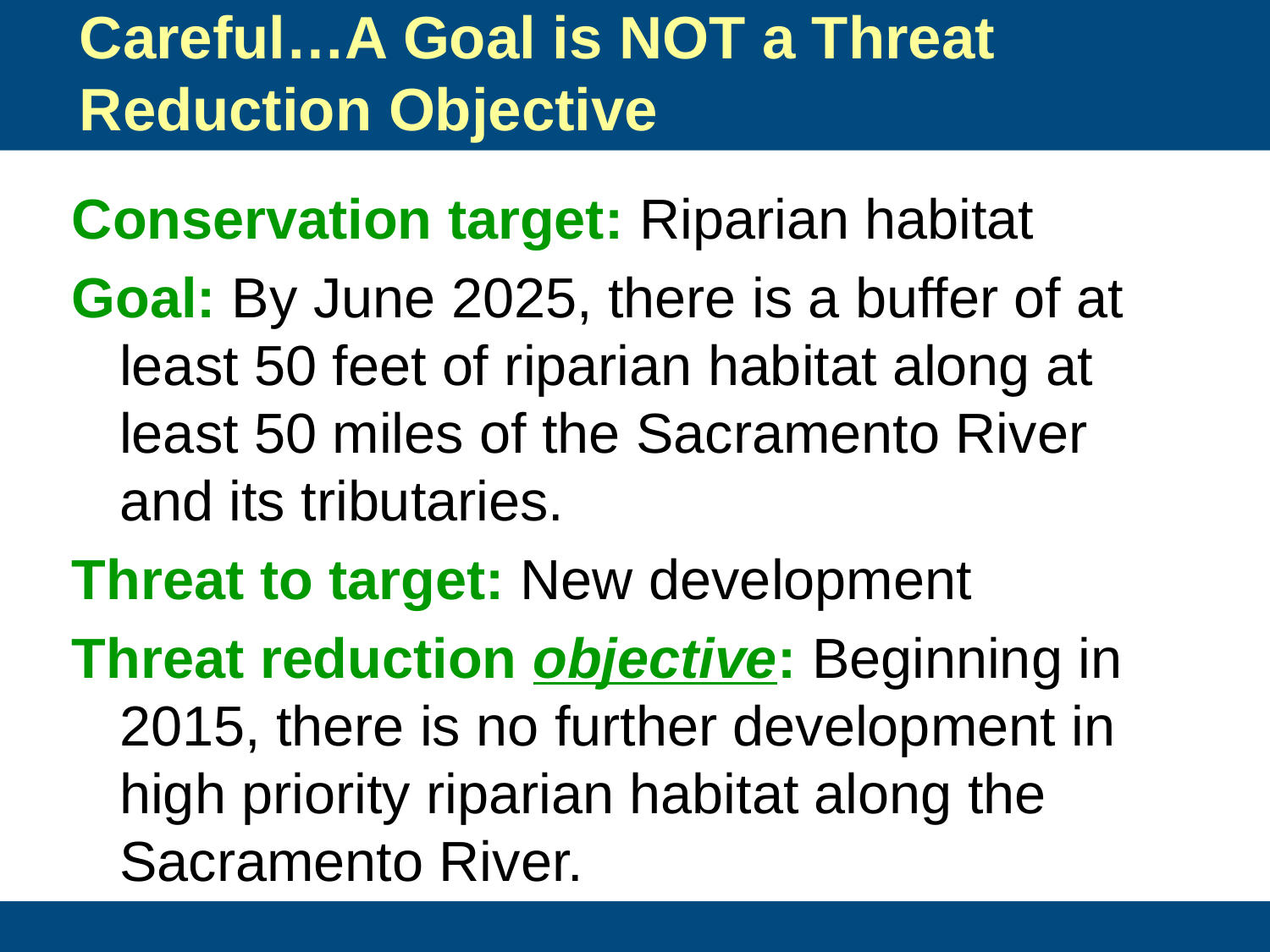

# Careful…A Goal is NOT a Threat Reduction Objective
Conservation target: Riparian habitat
Goal: By June 2025, there is a buffer of at least 50 feet of riparian habitat along at least 50 miles of the Sacramento River and its tributaries.
Threat to target: New development
Threat reduction objective: Beginning in 2015, there is no further development in high priority riparian habitat along the Sacramento River.